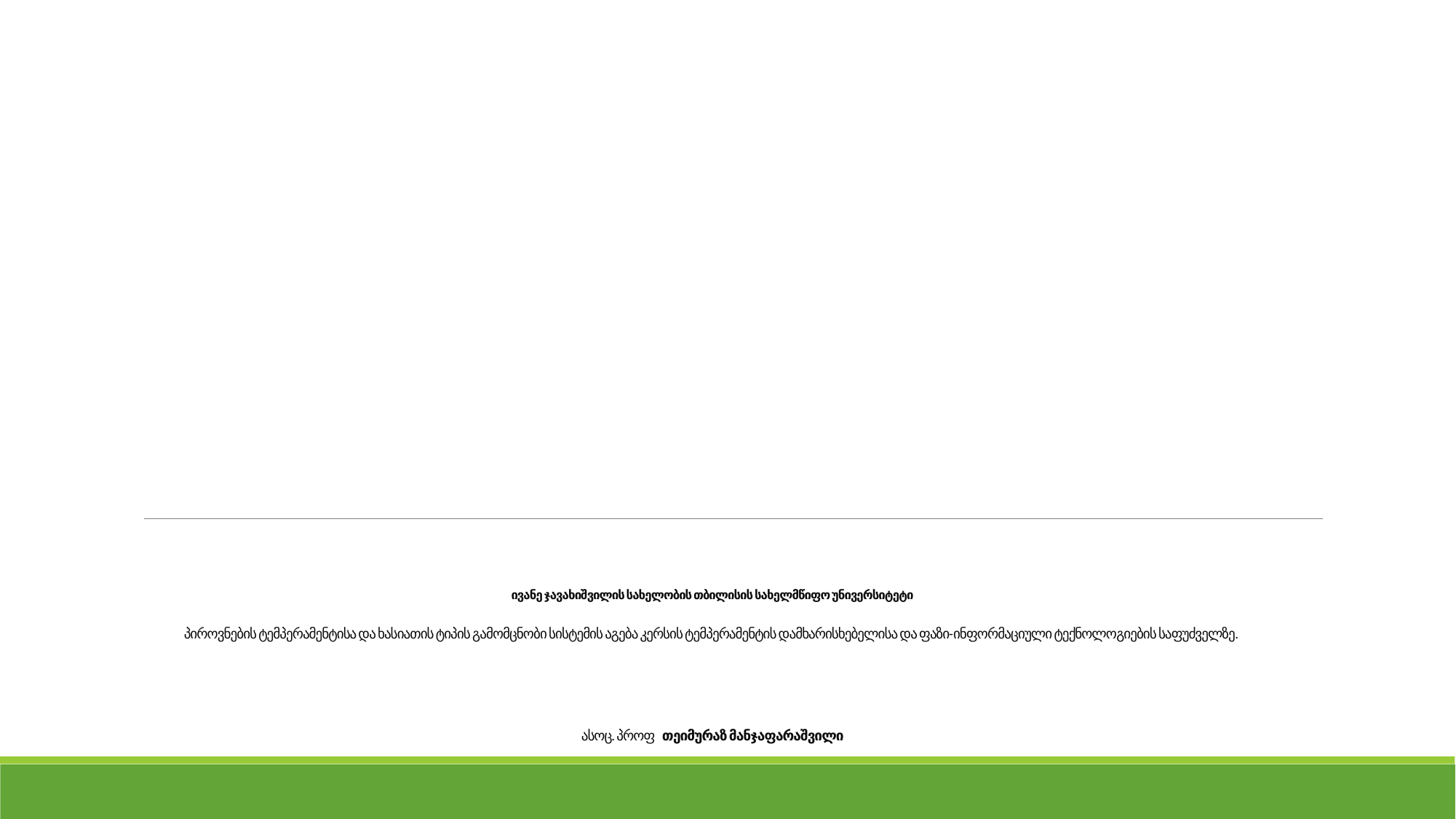

# ივანე ჯავახიშვილის სახელობის თბილისის სახელმწიფო უნივერსიტეტი პიროვნების ტემპერამენტისა და ხასიათის ტიპის გამომცნობი სისტემის აგება კერსის ტემპერამენტის დამხარისხებელისა და ფაზი-ინფორმაციული ტექნოლოგიების საფუძველზე.     ასოც. პროფ   თეიმურაზ მანჯაფარაშვილი